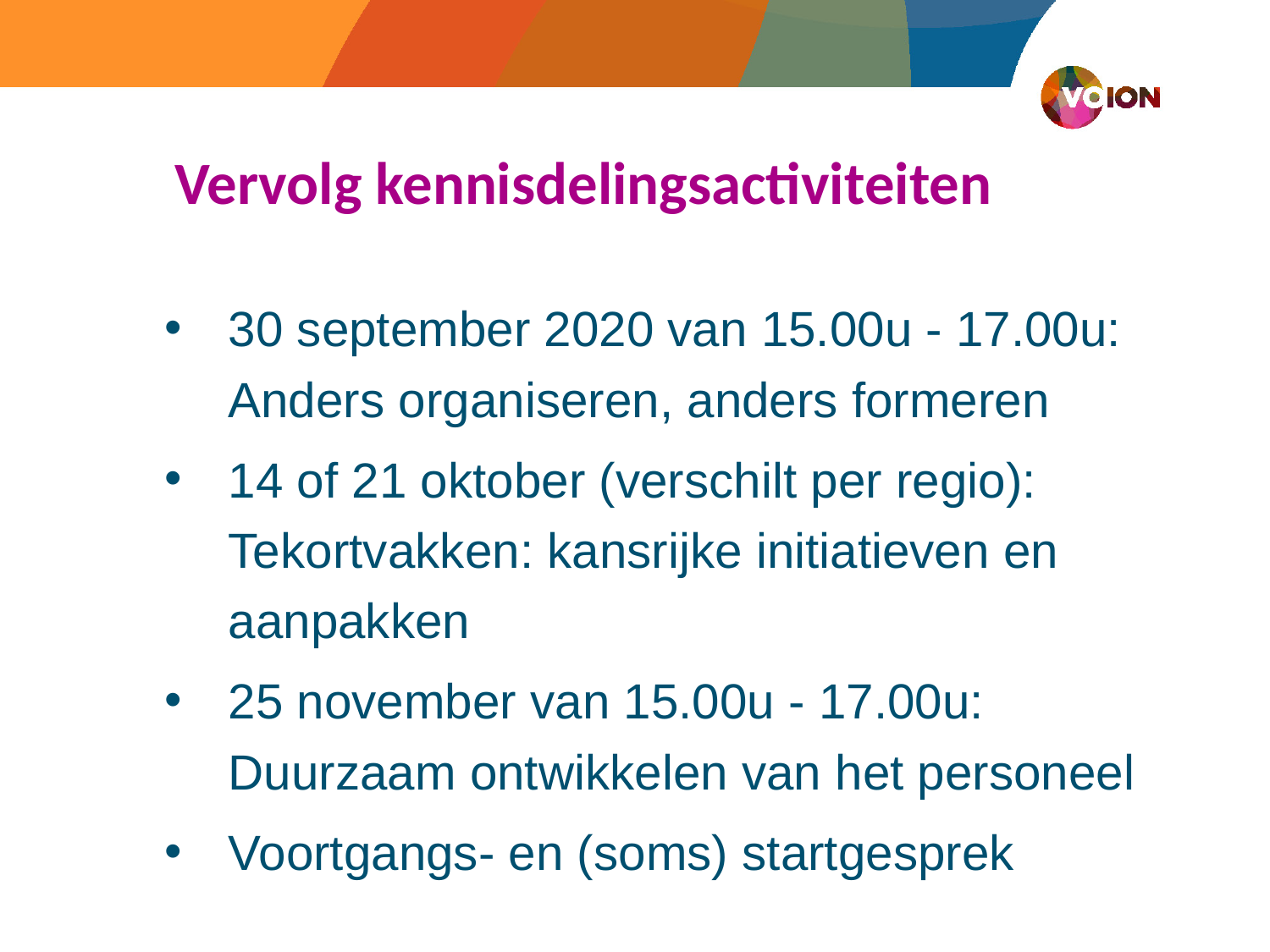

# Vervolg kennisdelingsactiviteiten
30 september 2020 van 15.00u - 17.00u: Anders organiseren, anders formeren
14 of 21 oktober (verschilt per regio): Tekortvakken: kansrijke initiatieven en aanpakken
25 november van 15.00u - 17.00u: Duurzaam ontwikkelen van het personeel
Voortgangs- en (soms) startgesprek